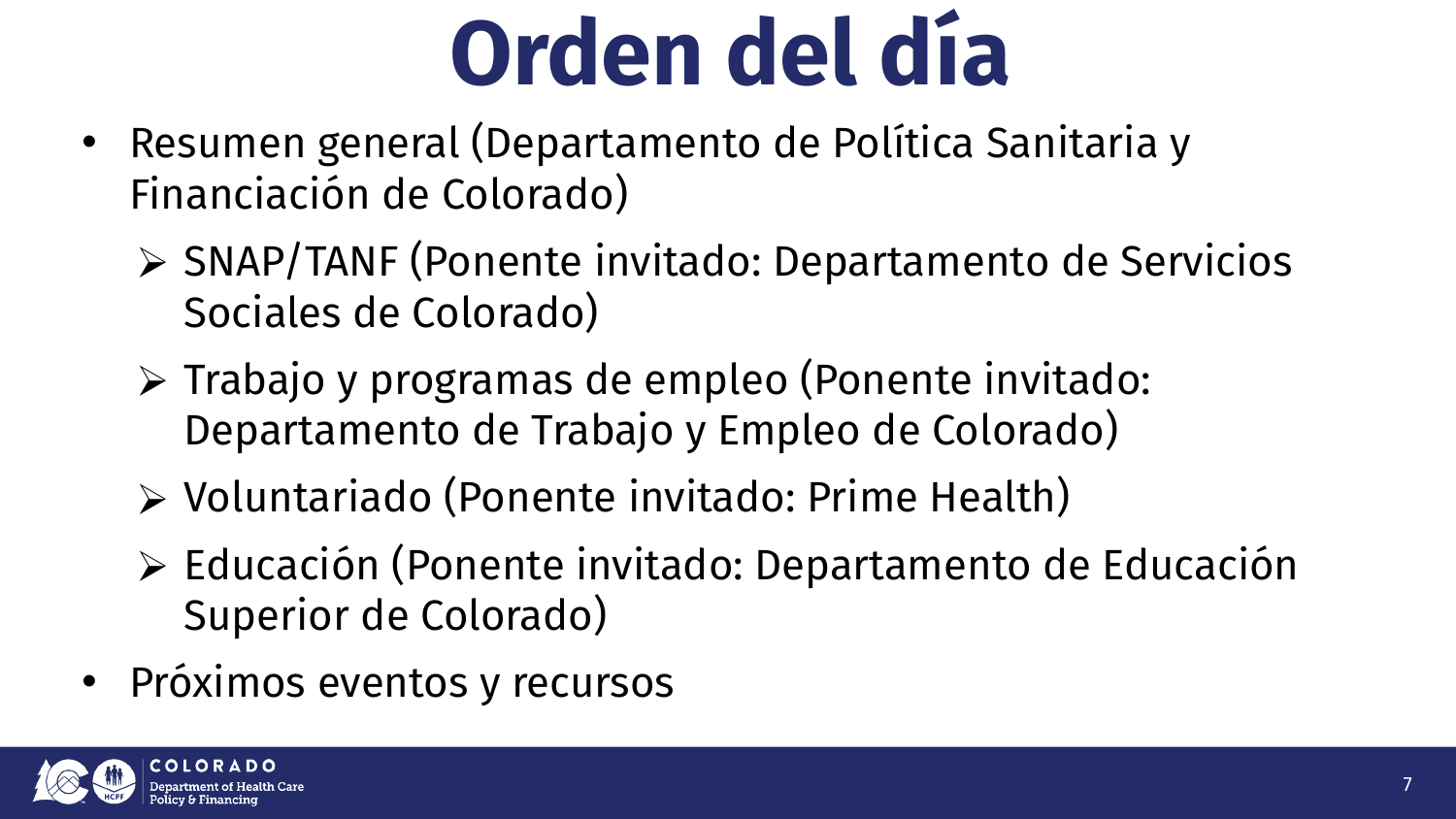

# Orden del día
Resumen general (Departamento de Política Sanitaria y Financiación de Colorado)
SNAP/TANF (Ponente invitado: Departamento de Servicios Sociales de Colorado)
Trabajo y programas de empleo (Ponente invitado: Departamento de Trabajo y Empleo de Colorado)
Voluntariado (Ponente invitado: Prime Health)
Educación (Ponente invitado: Departamento de Educación Superior de Colorado)
Próximos eventos y recursos
7